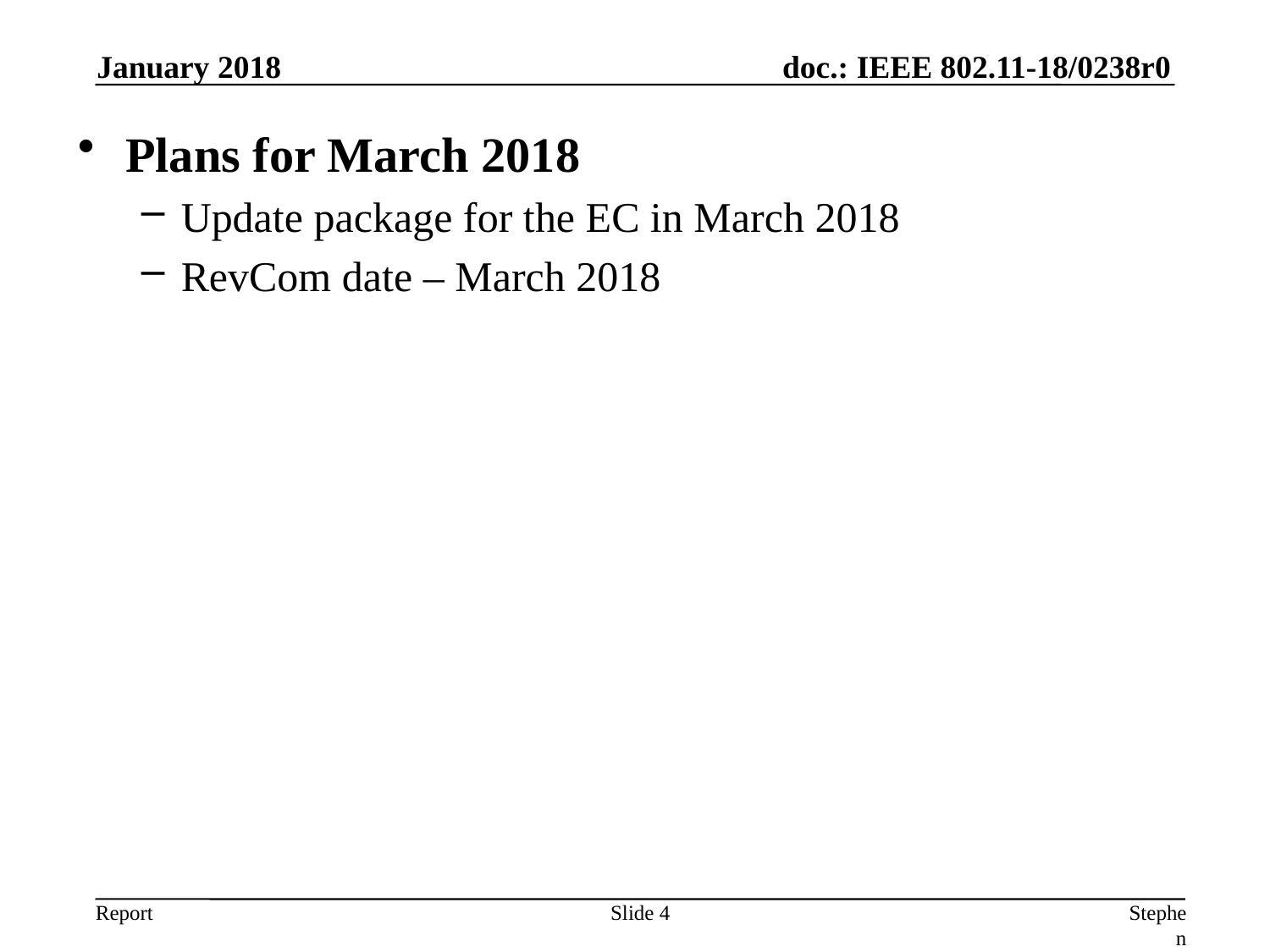

January 2018
Plans for March 2018
Update package for the EC in March 2018
RevCom date – March 2018
Slide 4
Stephen McCann, BlackBerry